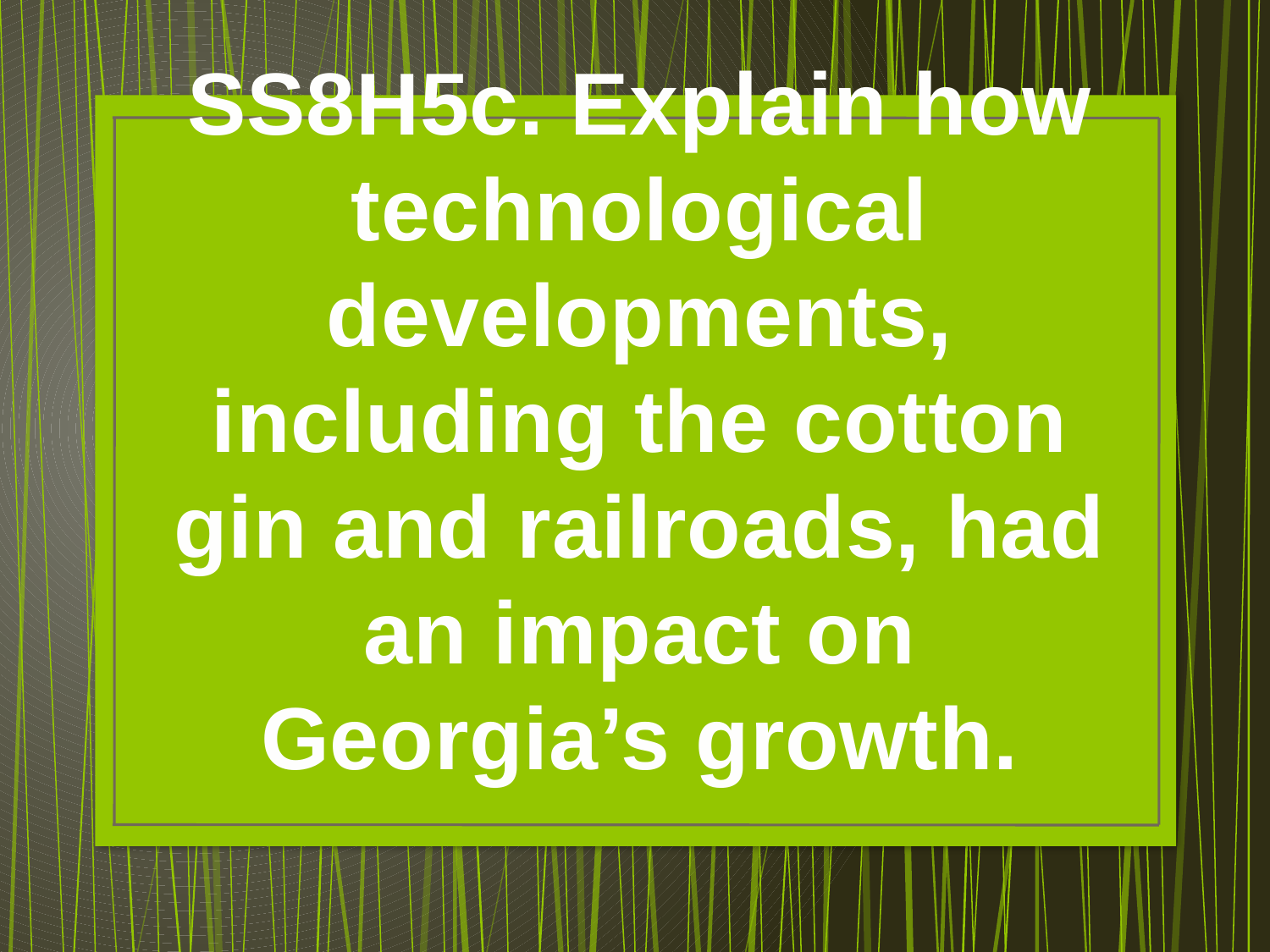

# SS8H5c. Explain how technological developments, including the cotton gin and railroads, had an impact on Georgia’s growth.